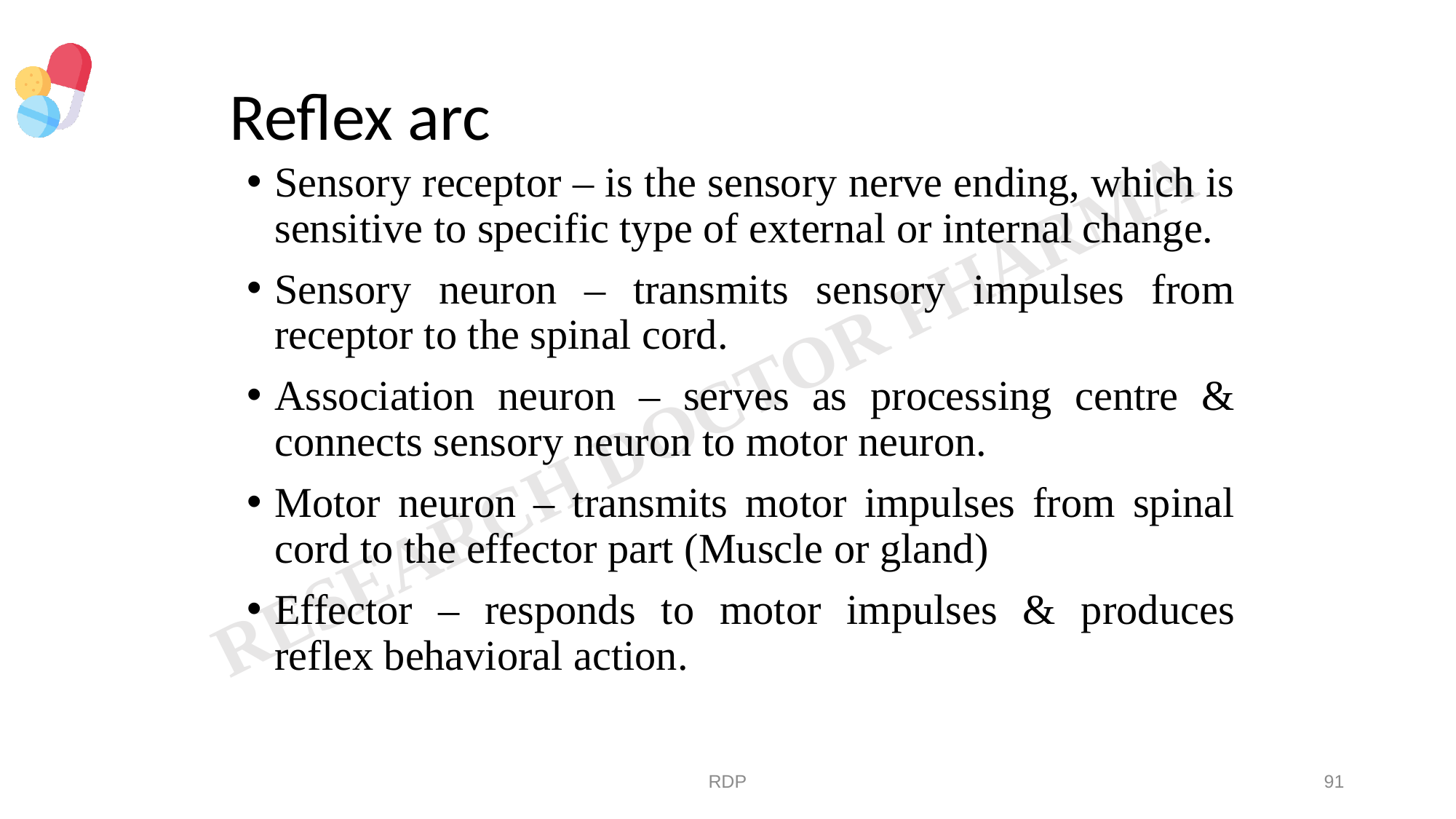

# Reflex arc
Sensory receptor – is the sensory nerve ending, which is sensitive to specific type of external or internal change.
Sensory neuron – transmits sensory impulses from receptor to the spinal cord.
Association neuron – serves as processing centre & connects sensory neuron to motor neuron.
Motor neuron – transmits motor impulses from spinal cord to the effector part (Muscle or gland)
Effector – responds to motor impulses & produces reflex behavioral action.
RDP
91